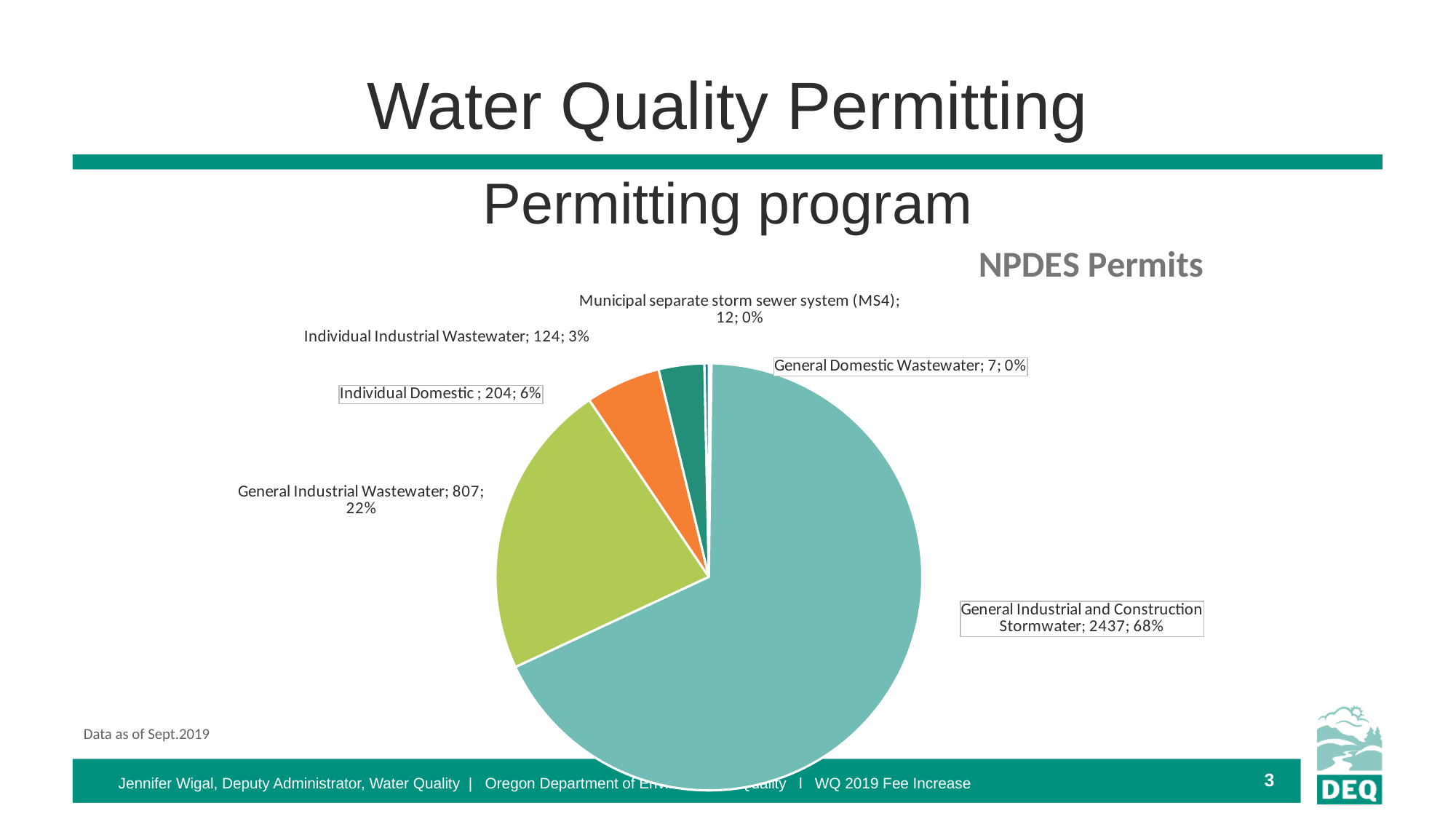

# Water Quality Permitting
Permitting program

### Chart: NPDES Permits

| Category |  |
|---|---|
| General Domestic Wastewater | 7.0 |
| General Industrial and Construction Stormwater | 2437.0 |
| General Industrial Wastewater | 807.0 |
| Individual Domestic  | 204.0 |
| Individual Industrial Wastewater | 124.0 |
| Municipal separate storm sewer system (MS4) | 12.0 |
Data as of Sept.2019
3
    Jennifer Wigal, Deputy Administrator, Water Quality  |   Oregon Department of Environmental Quality   l   WQ 2019 Fee Increase